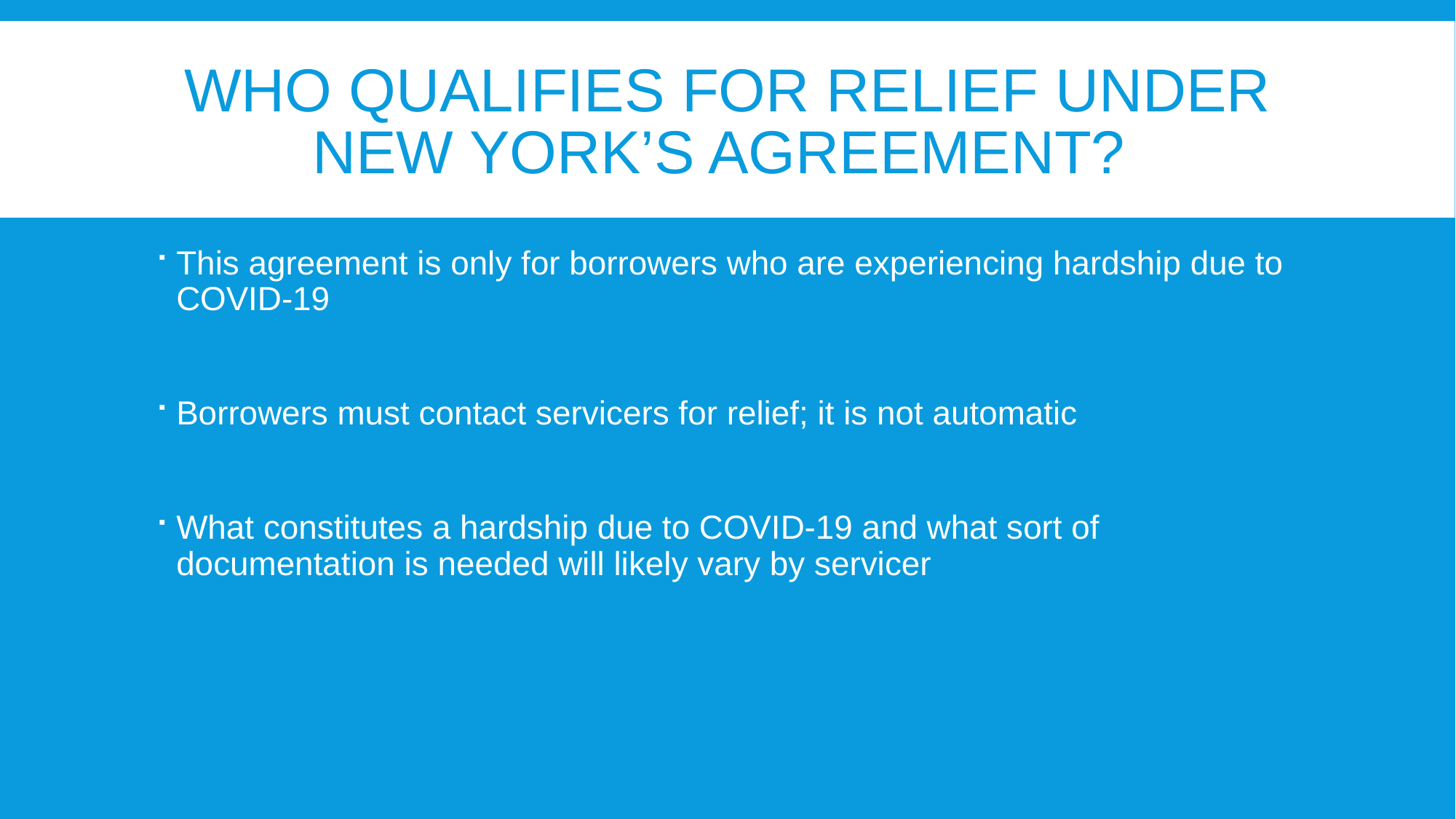

# Who qualifies for relief under new York’s agreement?
This agreement is only for borrowers who are experiencing hardship due to COVID-19

Borrowers must contact servicers for relief; it is not automatic

What constitutes a hardship due to COVID-19 and what sort of documentation is needed will likely vary by servicer